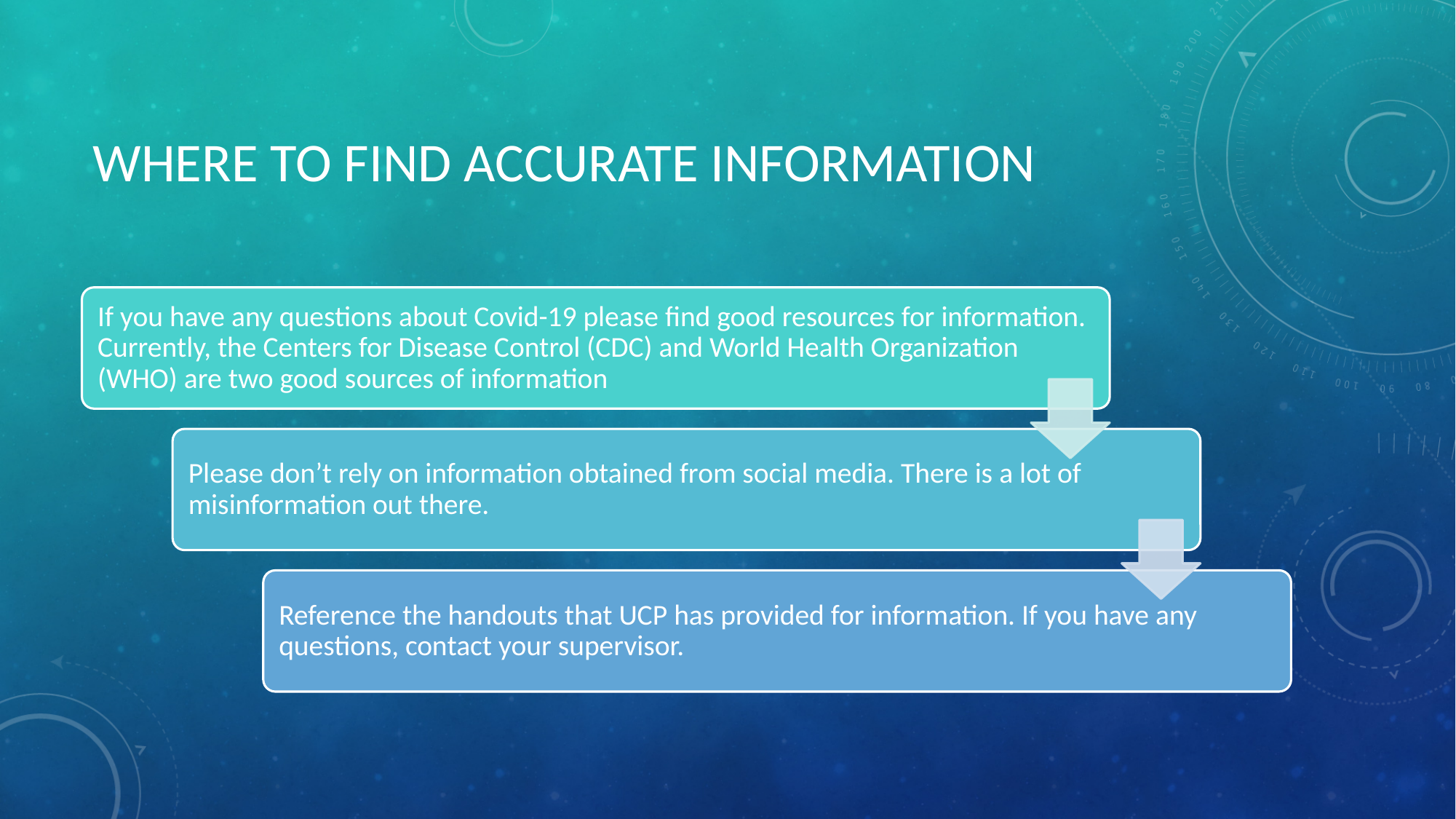

# Where to find accurate information
If you have any questions about Covid-19 please find good resources for information. Currently, the Centers for Disease Control (CDC) and World Health Organization (WHO) are two good sources of information
Please don’t rely on information obtained from social media. There is a lot of misinformation out there.
Reference the handouts that UCP has provided for information. If you have any questions, contact your supervisor.